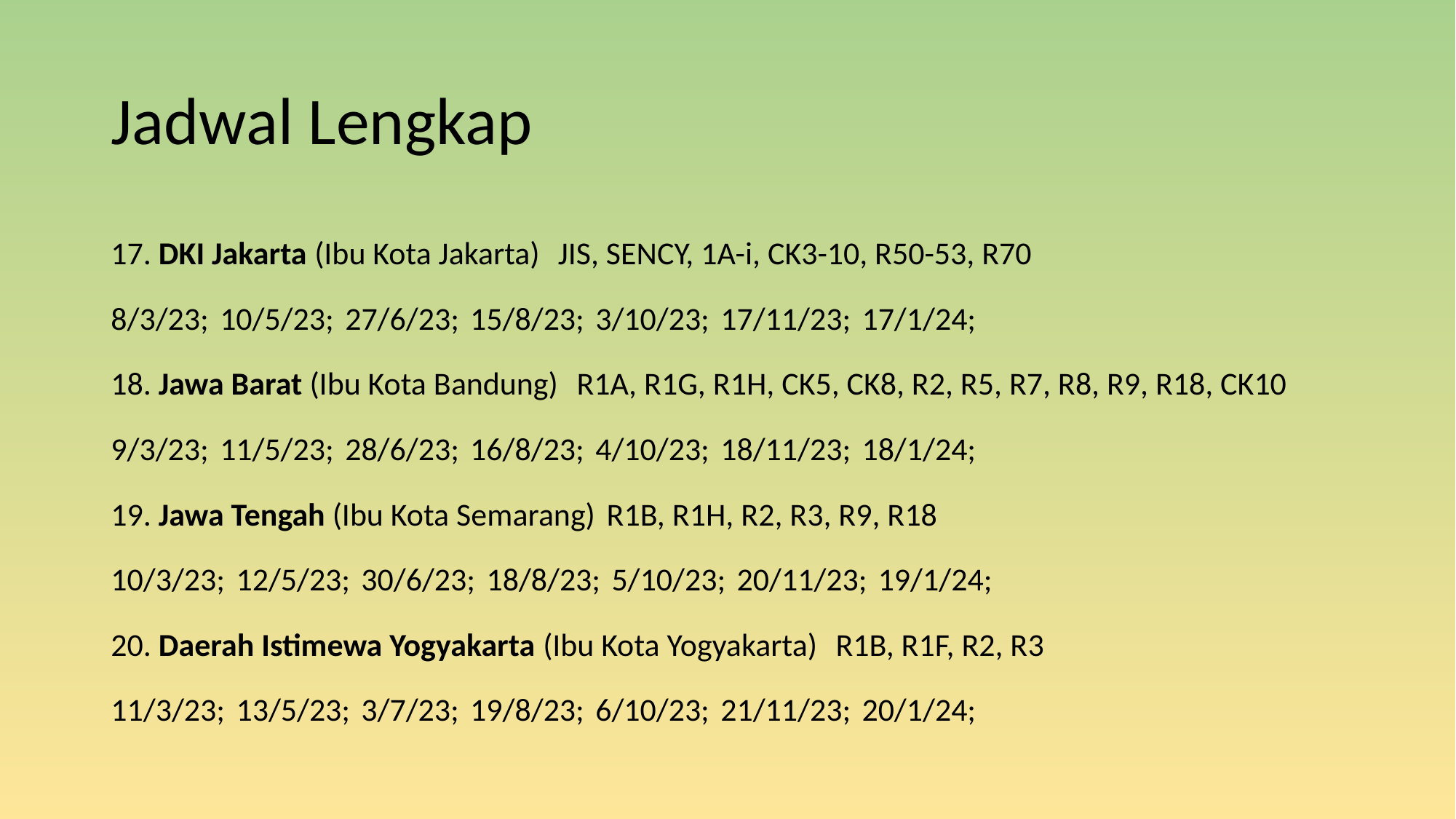

# Jadwal Lengkap
17. DKI Jakarta (Ibu Kota Jakarta)  JIS, SENCY, 1A-i, CK3-10, R50-53, R70
8/3/23; 10/5/23; 27/6/23; 15/8/23; 3/10/23; 17/11/23; 17/1/24;
18. Jawa Barat (Ibu Kota Bandung)  R1A, R1G, R1H, CK5, CK8, R2, R5, R7, R8, R9, R18, CK10
9/3/23; 11/5/23; 28/6/23; 16/8/23; 4/10/23; 18/11/23; 18/1/24;
19. Jawa Tengah (Ibu Kota Semarang) R1B, R1H, R2, R3, R9, R18
10/3/23; 12/5/23; 30/6/23; 18/8/23; 5/10/23; 20/11/23; 19/1/24;
20. Daerah Istimewa Yogyakarta (Ibu Kota Yogyakarta)  R1B, R1F, R2, R3
11/3/23; 13/5/23; 3/7/23; 19/8/23; 6/10/23; 21/11/23; 20/1/24;